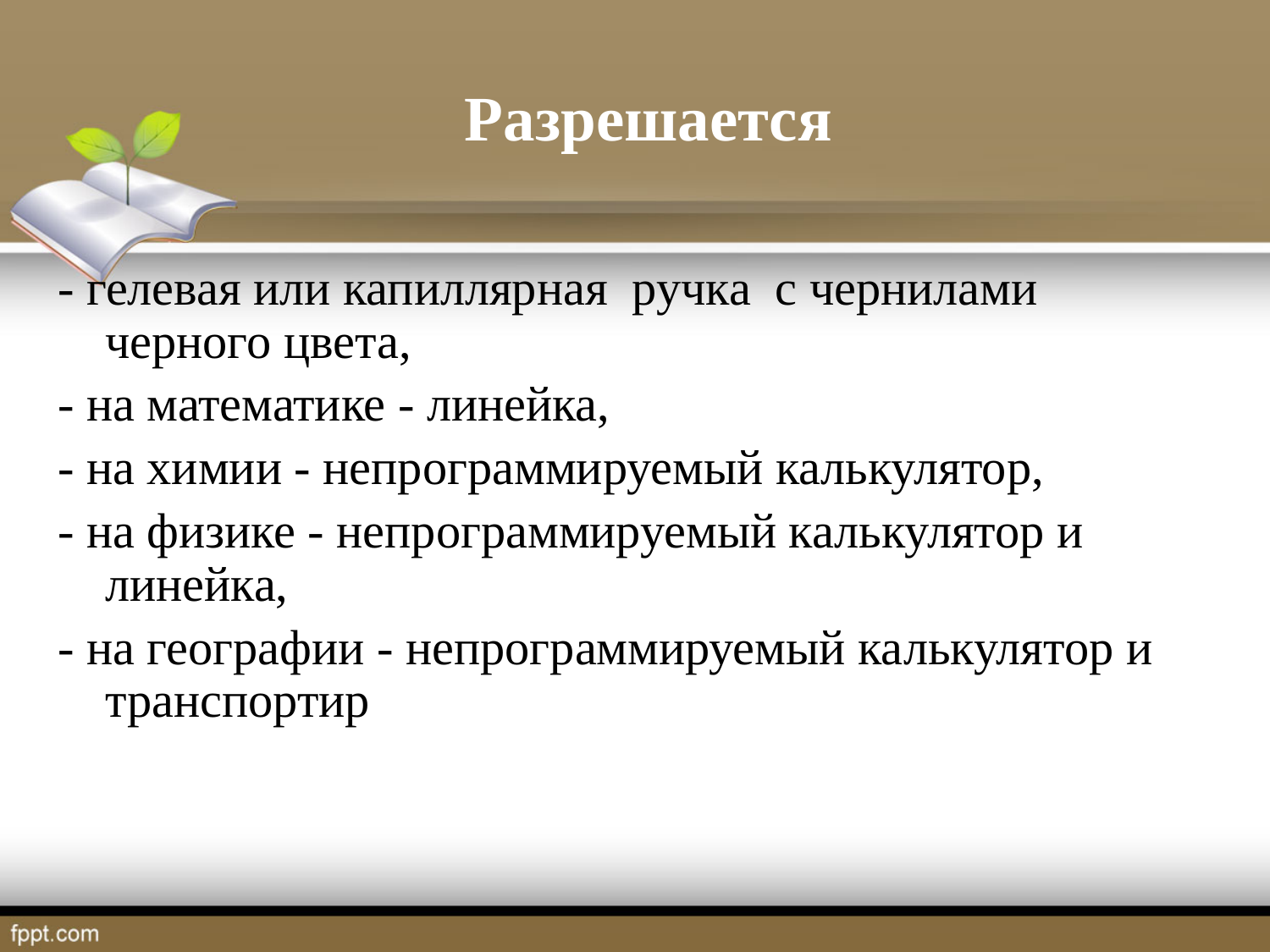

# Разрешается
- гелевая или капиллярная  ручка  с чернилами черного цвета,
- на математике - линейка,
- на химии - непрограммируемый калькулятор,
- на физике - непрограммируемый калькулятор и линейка,
- на географии - непрограммируемый калькулятор и транспортир